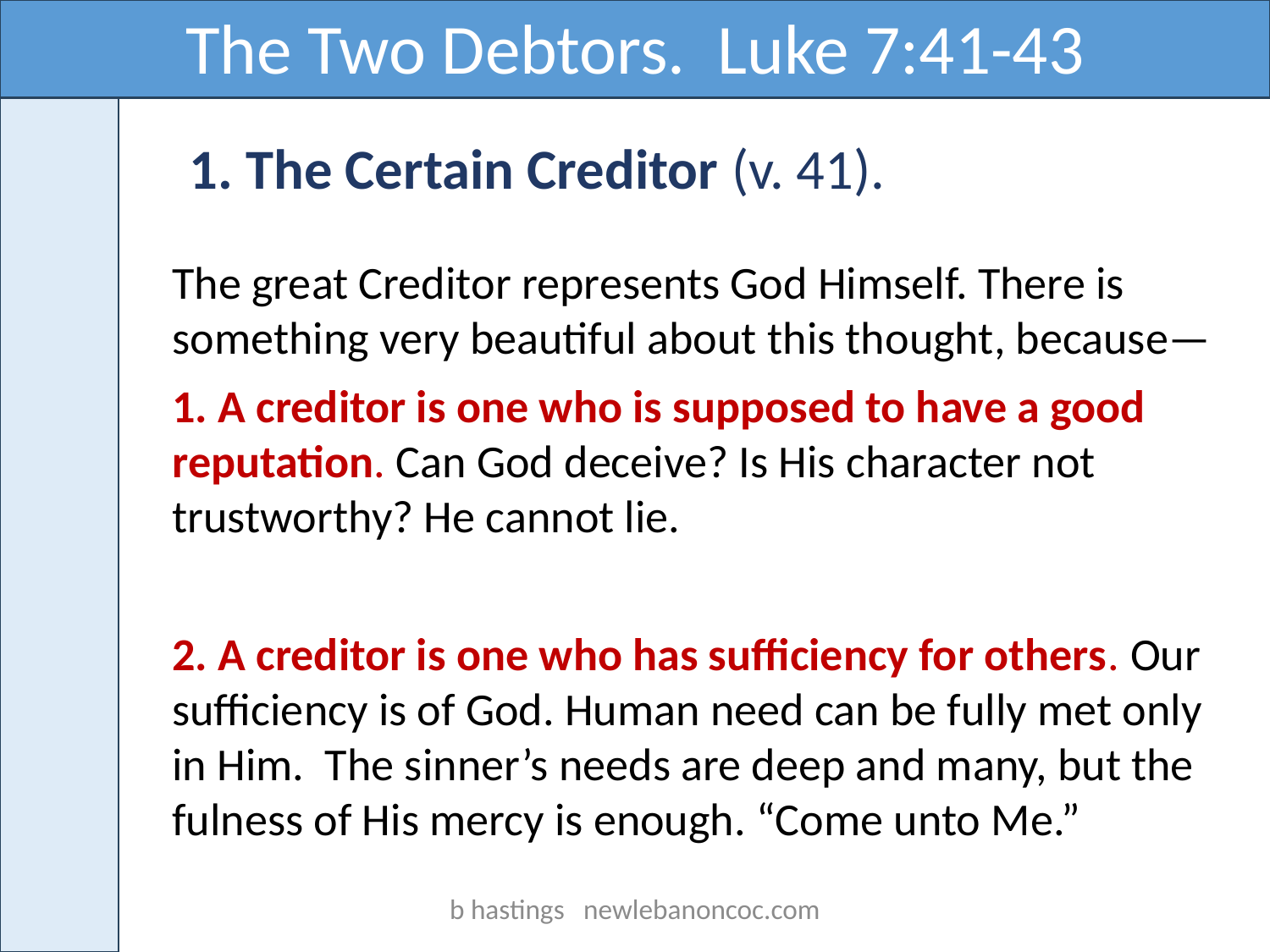

The Two Debtors.  Luke 7:41-43
1. The Certain Creditor (v. 41).
The great Creditor represents God Himself. There is something very beautiful about this thought, because—
1. A creditor is one who is supposed to have a good reputation. Can God deceive? Is His character not trustworthy? He cannot lie.

2. A creditor is one who has sufficiency for others. Our sufficiency is of God. Human need can be fully met only in Him.  The sinner’s needs are deep and many, but the fulness of His mercy is enough. “Come unto Me.”
b hastings   newlebanoncoc.com